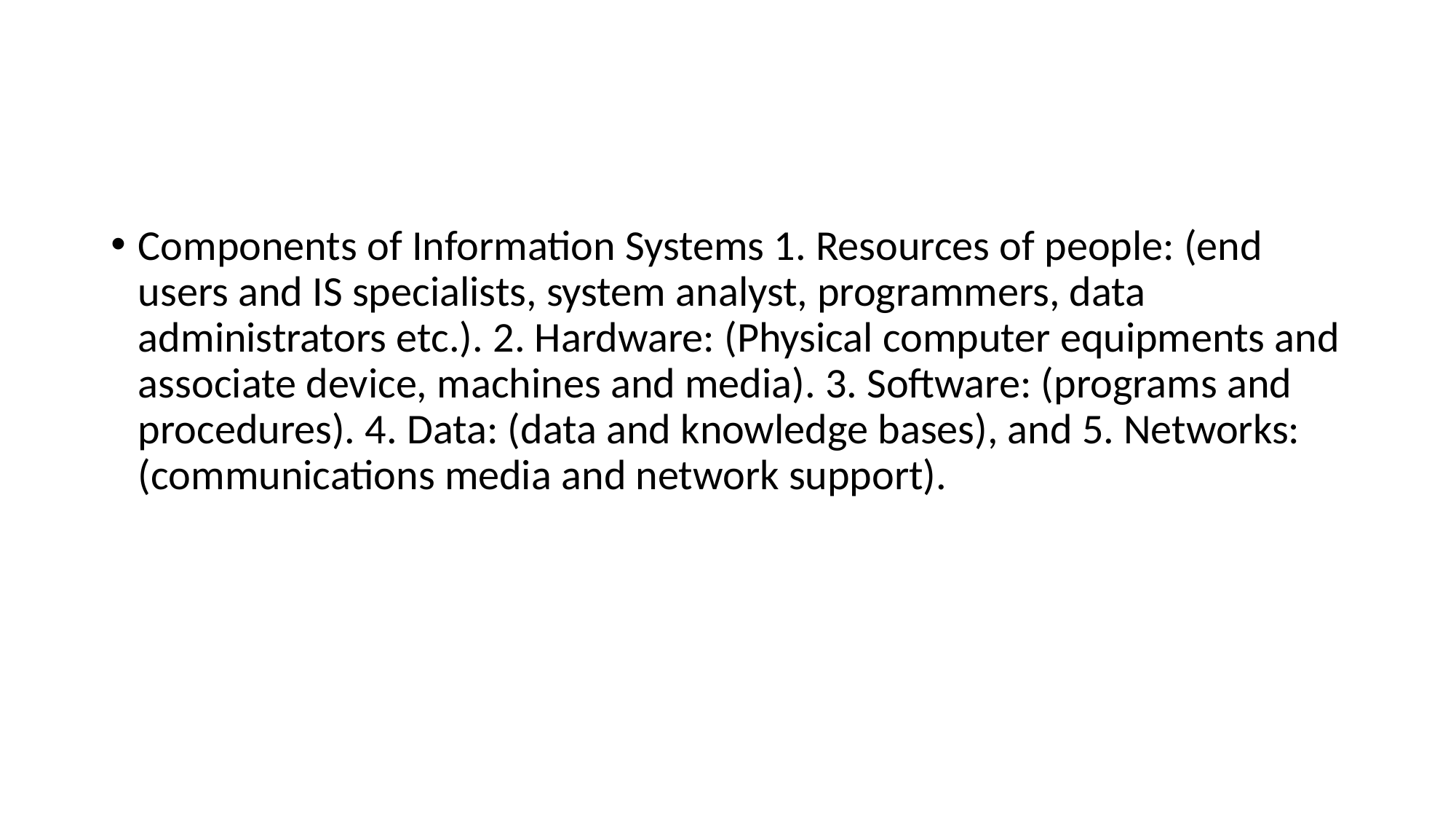

#
Components of Information Systems 1. Resources of people: (end users and IS specialists, system analyst, programmers, data administrators etc.). 2. Hardware: (Physical computer equipments and associate device, machines and media). 3. Software: (programs and procedures). 4. Data: (data and knowledge bases), and 5. Networks: (communications media and network support).